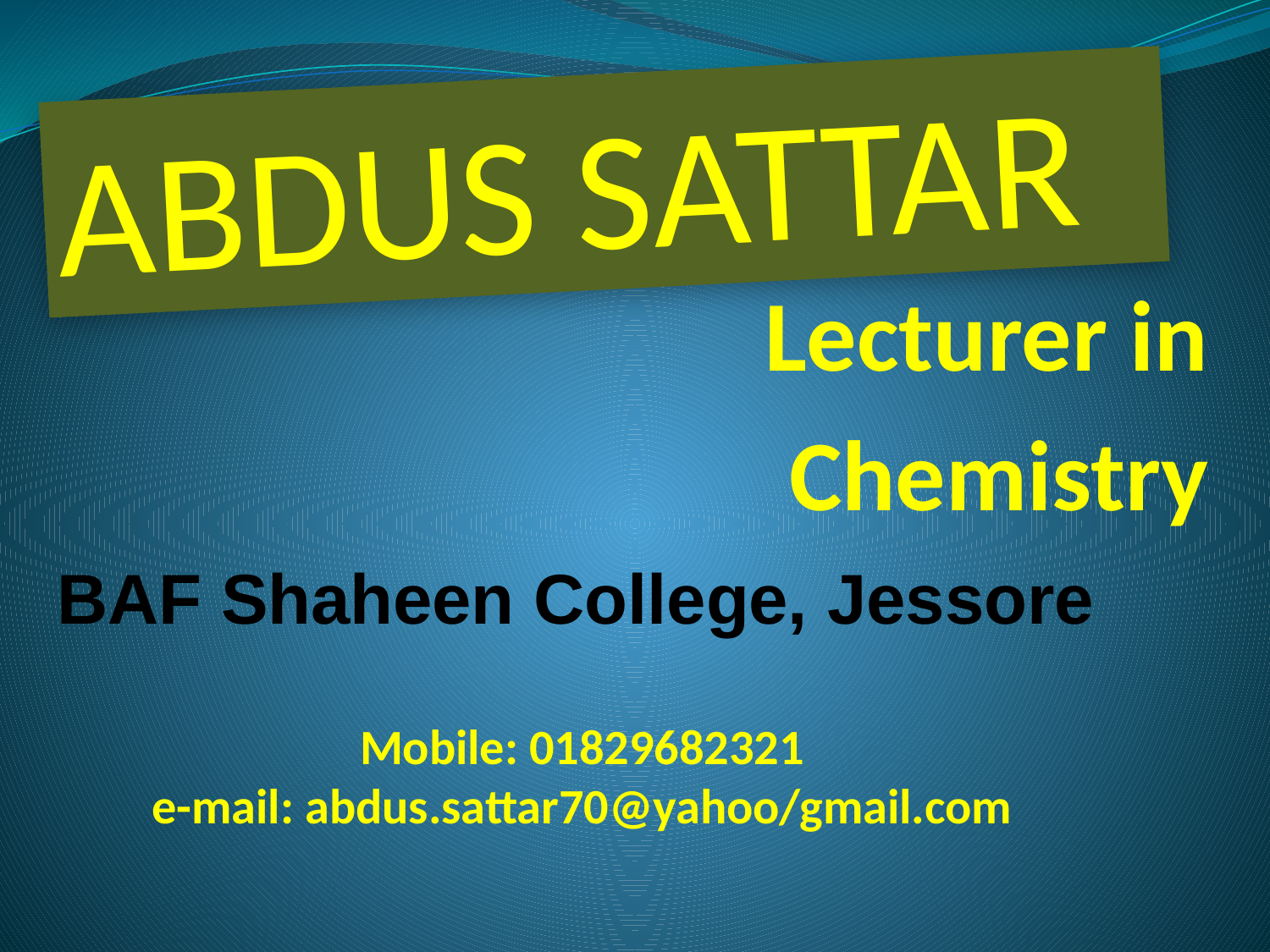

ABDUS SATTAR
Lecturer in
Chemistry
BAF Shaheen College, Jessore
Mobile: 01829682321
e-mail: abdus.sattar70@yahoo/gmail.com